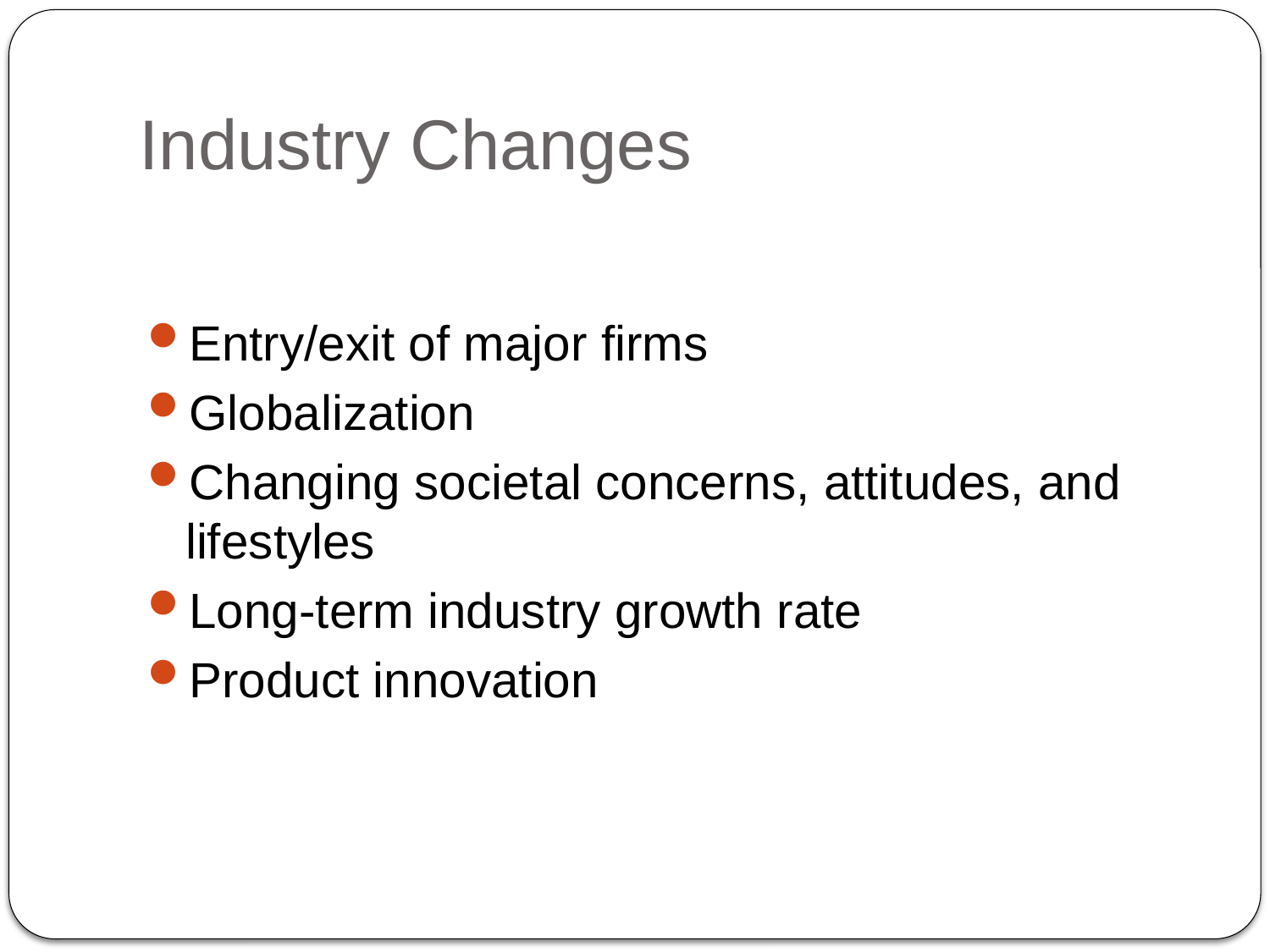

# Industry Changes

Entry/exit of major firms
Globalization
Changing societal concerns, attitudes, and lifestyles
Long-term industry growth rate
Product innovation